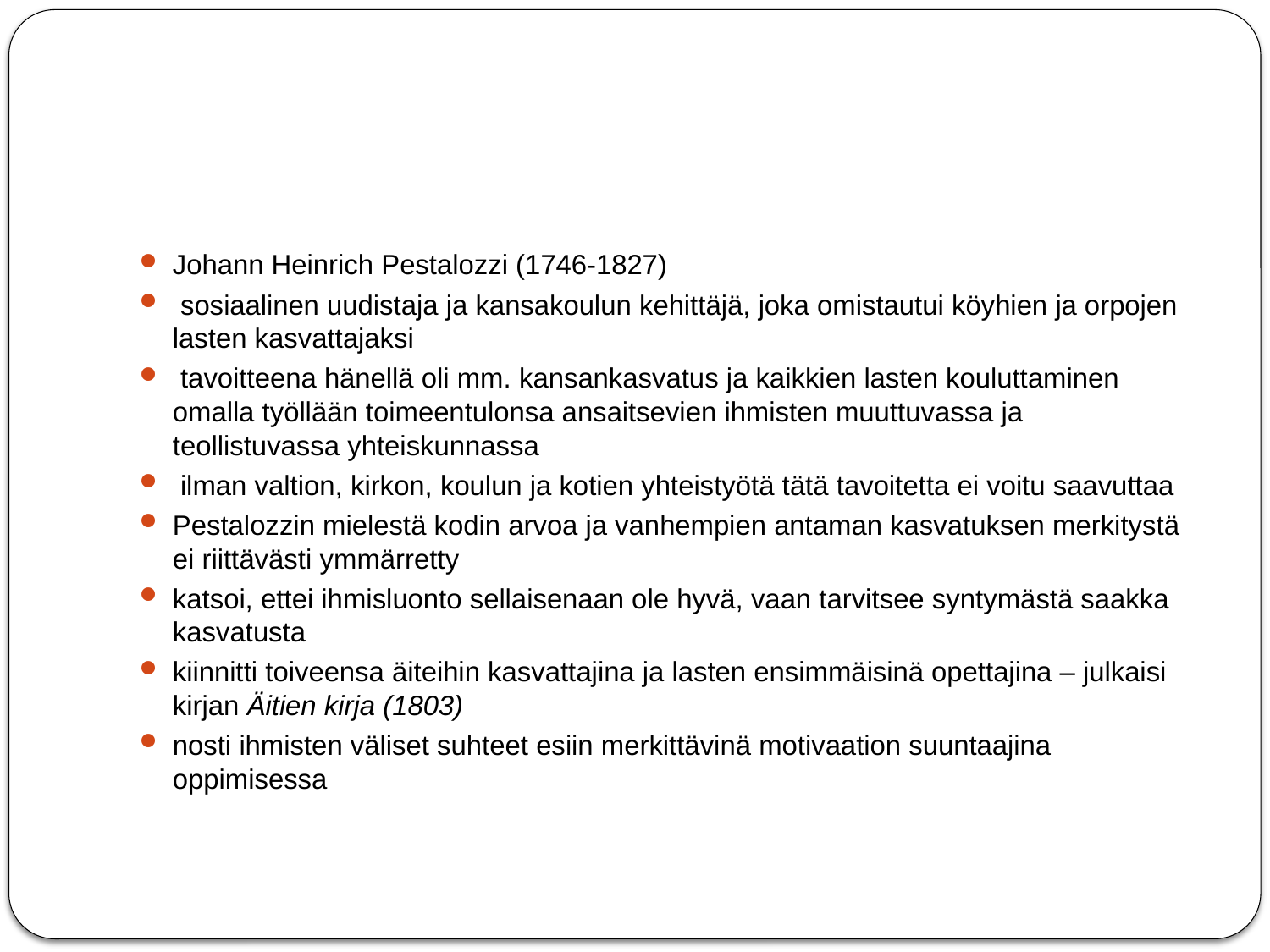

#

Johann Heinrich Pestalozzi (1746-1827)
 sosiaalinen uudistaja ja kansakoulun kehittäjä, joka omistautui köyhien ja orpojen lasten kasvattajaksi
 tavoitteena hänellä oli mm. kansankasvatus ja kaikkien lasten kouluttaminen omalla työllään toimeentulonsa ansaitsevien ihmisten muuttuvassa ja teollistuvassa yhteiskunnassa
 ilman valtion, kirkon, koulun ja kotien yhteistyötä tätä tavoitetta ei voitu saavuttaa
Pestalozzin mielestä kodin arvoa ja vanhempien antaman kasvatuksen merkitystä ei riittävästi ymmärretty
katsoi, ettei ihmisluonto sellaisenaan ole hyvä, vaan tarvitsee syntymästä saakka kasvatusta
kiinnitti toiveensa äiteihin kasvattajina ja lasten ensimmäisinä opettajina – julkaisi kirjan Äitien kirja (1803)
nosti ihmisten väliset suhteet esiin merkittävinä motivaation suuntaajina oppimisessa